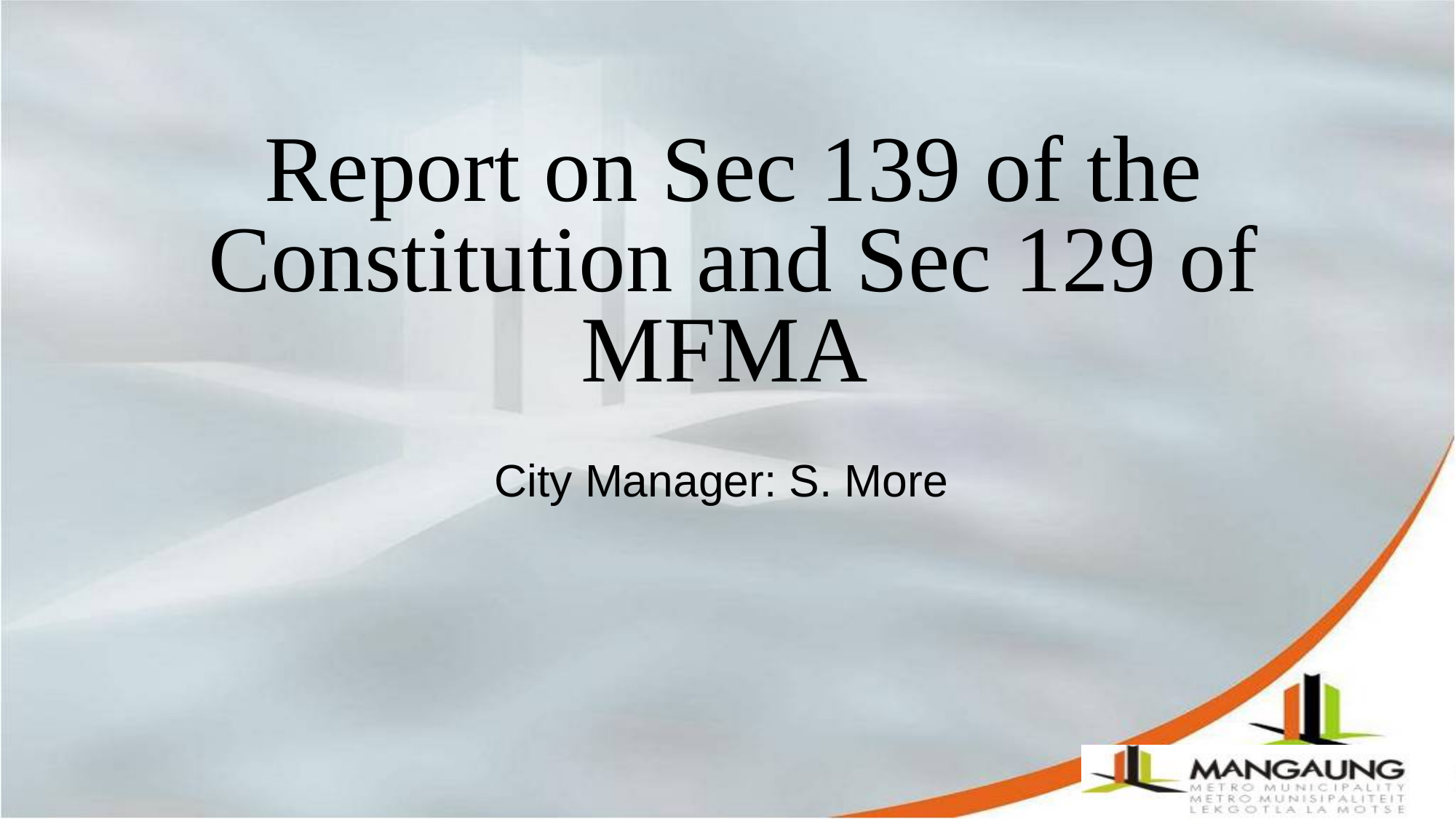

# Report on Sec 139 of the Constitution and Sec 129 of MFMA
City Manager: S. More